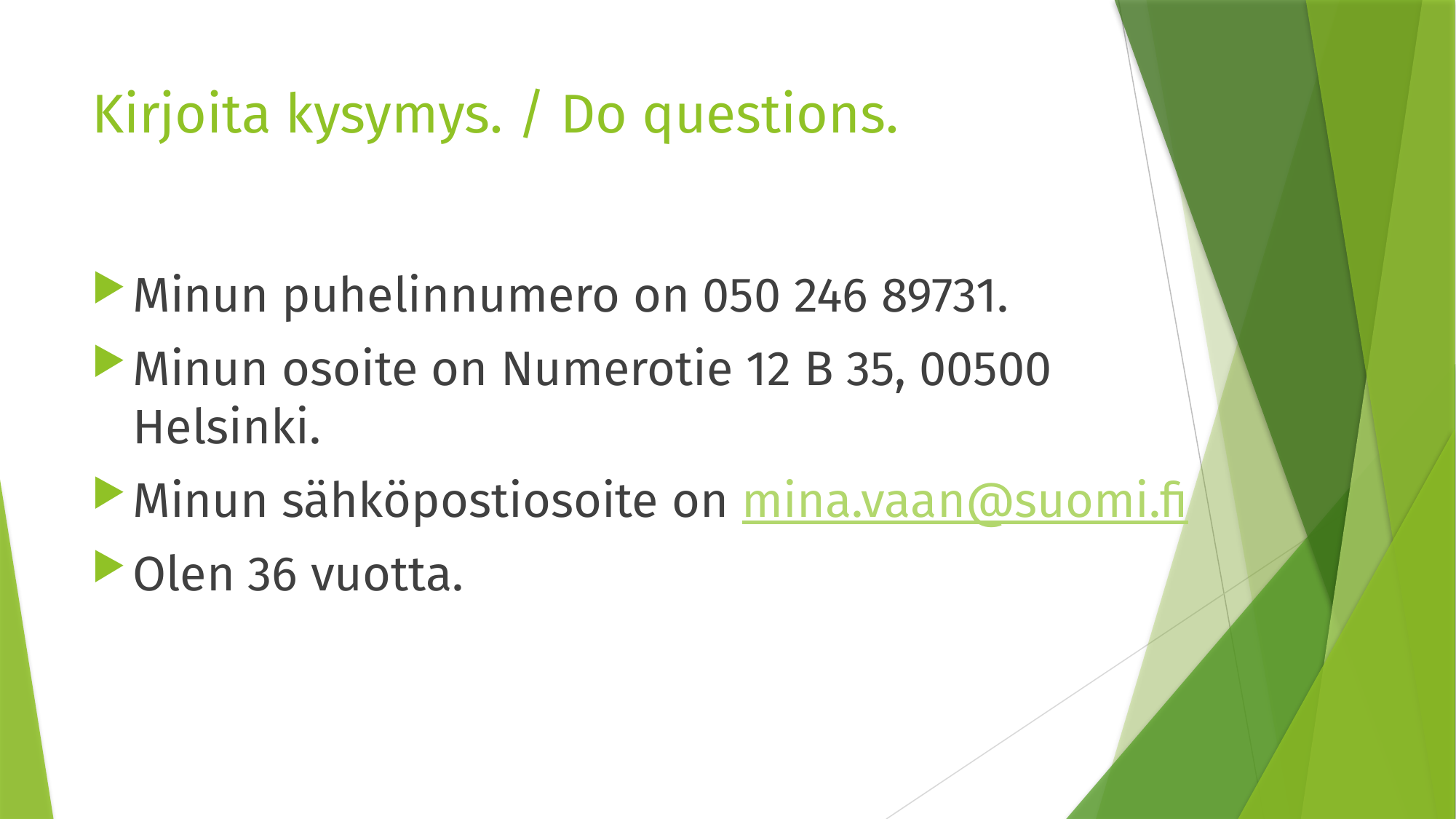

# Kirjoita kysymys. / Do questions.
Minun puhelinnumero on 050 246 89731.
Minun osoite on Numerotie 12 B 35, 00500 Helsinki.
Minun sähköpostiosoite on mina.vaan@suomi.fi
Olen 36 vuotta.